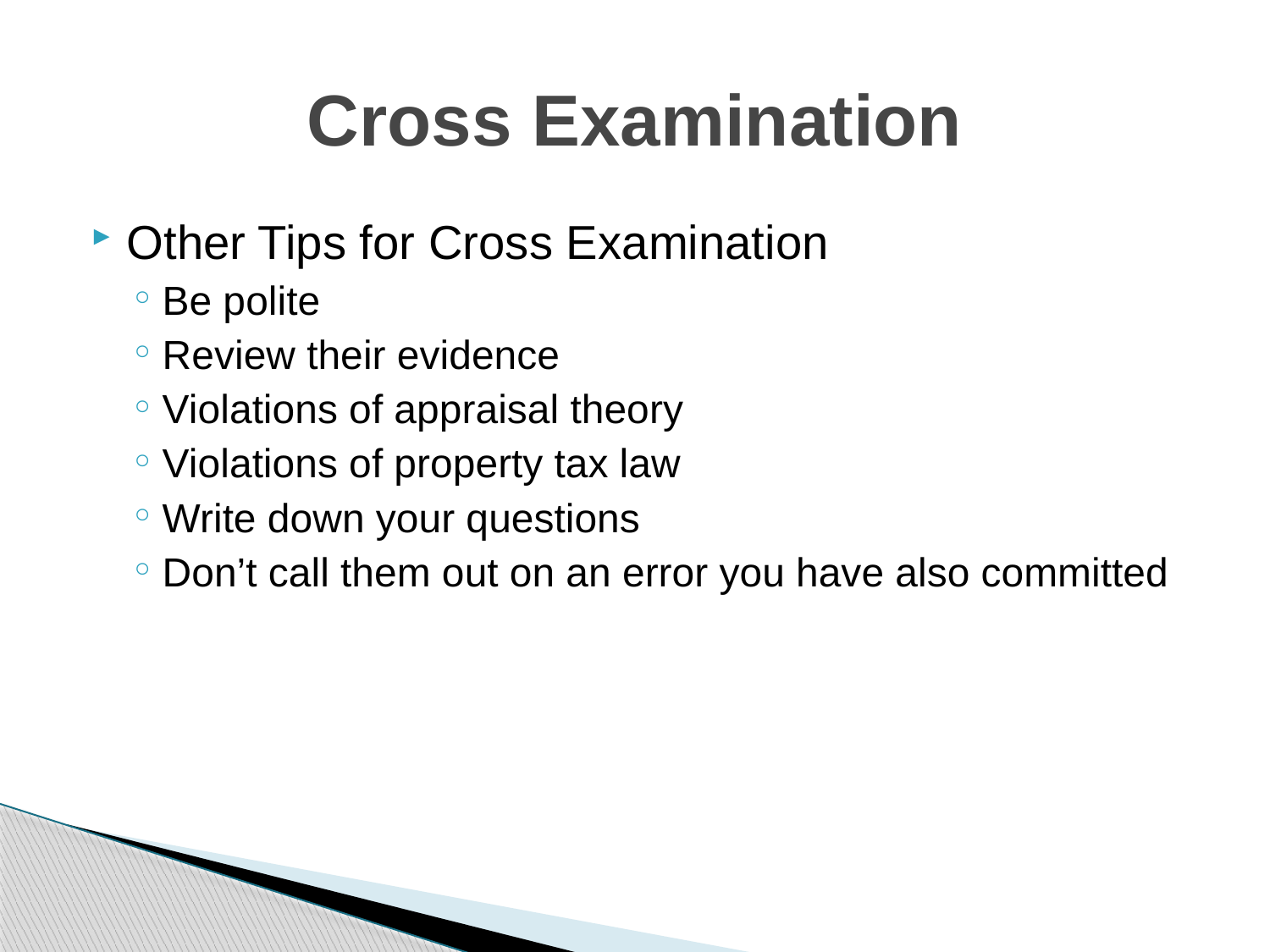

# Cross Examination
Other Tips for Cross Examination
Be polite
Review their evidence
Violations of appraisal theory
Violations of property tax law
Write down your questions
Don’t call them out on an error you have also committed